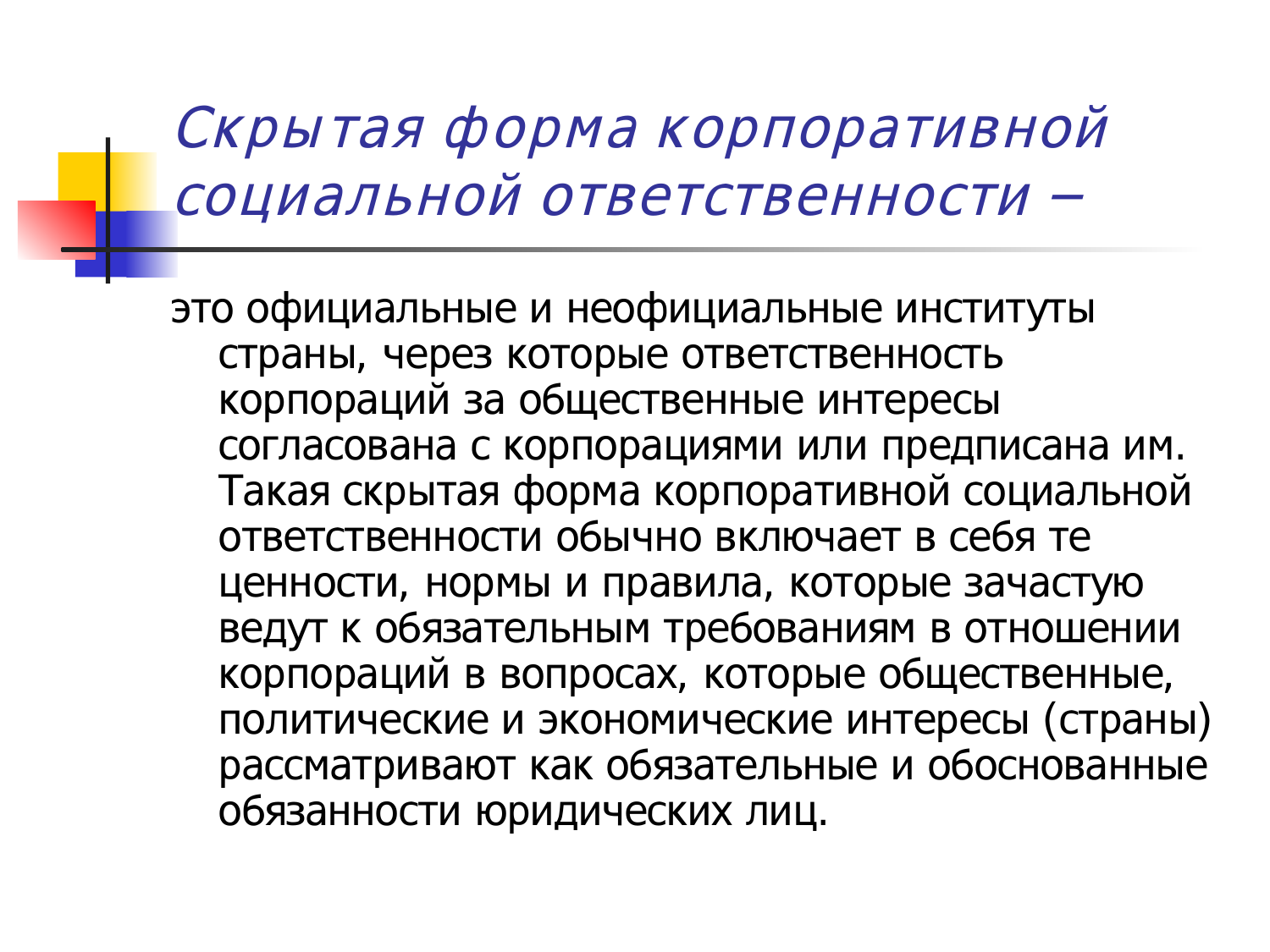

# Скрытая форма корпоративной социальной ответственности –
это официальные и неофициальные институты страны, через которые ответственность корпораций за общественные интересы согласована с корпорациями или предписана им. Такая скрытая форма корпоративной социальной ответственности обычно включает в себя те ценности, нормы и правила, которые зачастую ведут к обязательным требованиям в отношении корпораций в вопросах, которые общественные, политические и экономические интересы (страны) рассматривают как обязательные и обоснованные обязанности юридических лиц.